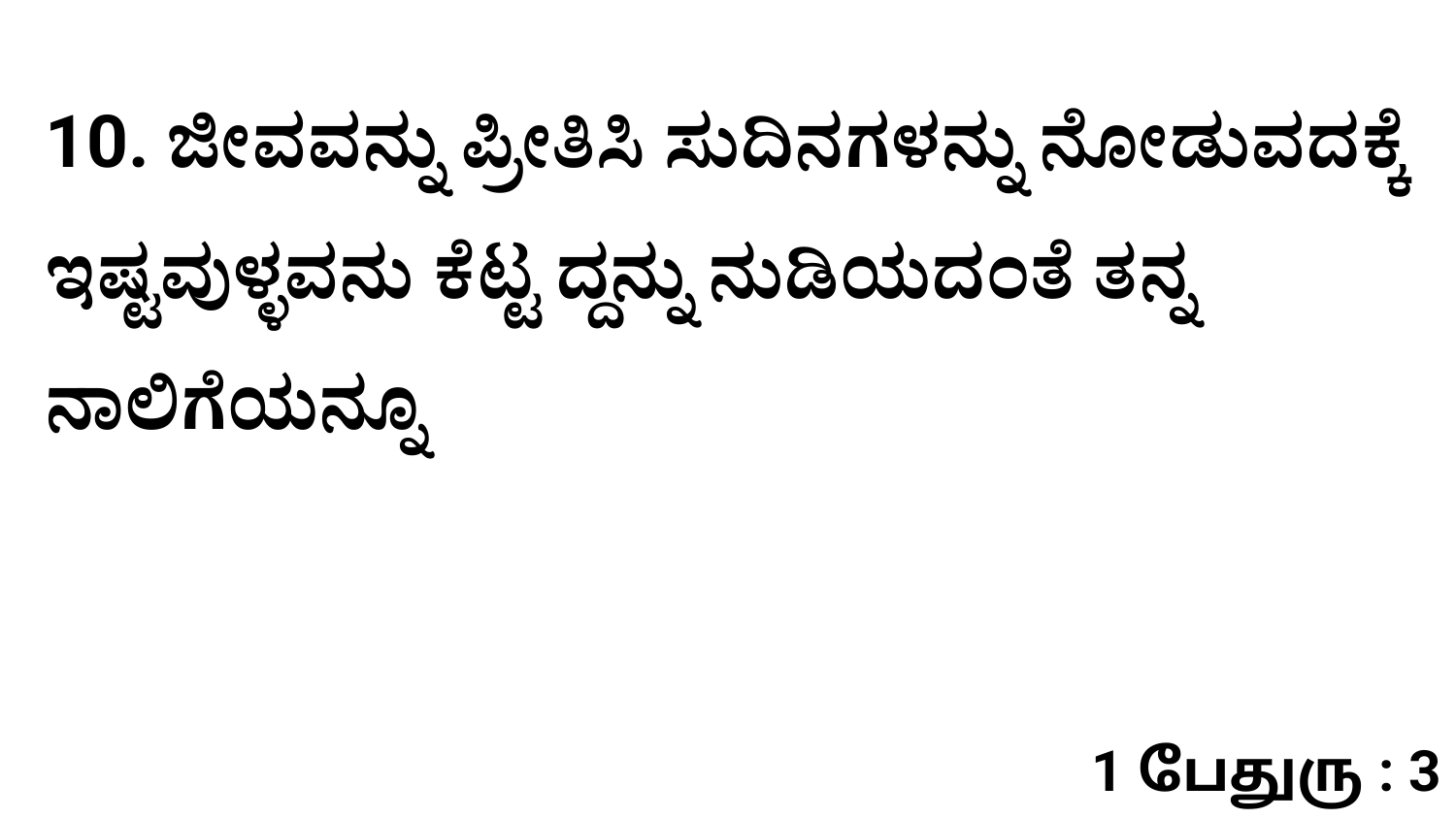

10. ಜೀವವನ್ನು ಪ್ರೀತಿಸಿ ಸುದಿನಗಳನ್ನು ನೋಡುವದಕ್ಕೆ ಇಷ್ಟವುಳ್ಳವನು ಕೆಟ್ಟ ದ್ದನ್ನು ನುಡಿಯದಂತೆ ತನ್ನ ನಾಲಿಗೆಯನ್ನೂ
1 பேதுரு : 3